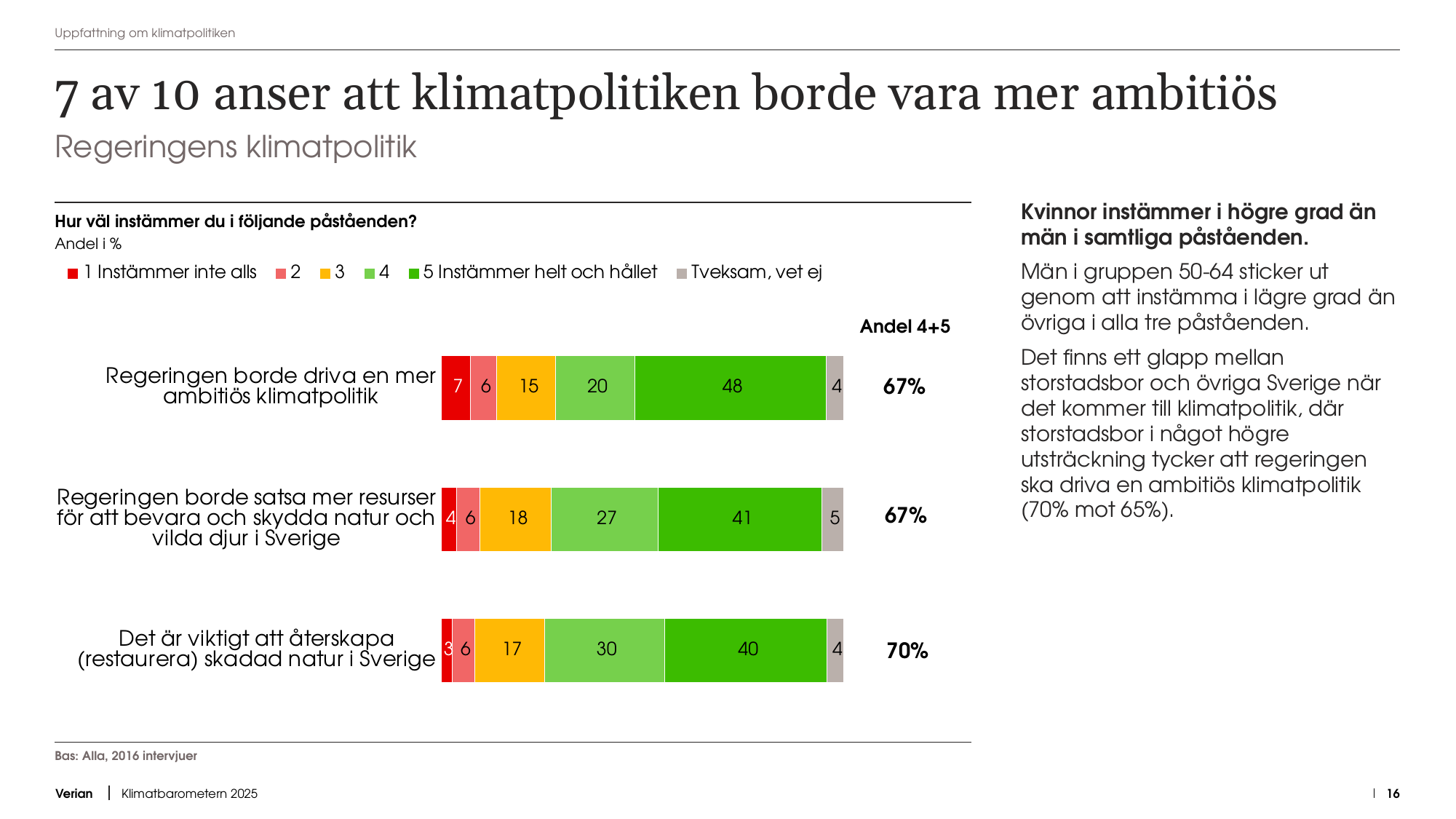

Uppfattning om klimatpolitiken
# 7 av 10 anser att klimatpolitiken borde vara mer ambitiös
Regeringens klimatpolitik

Kvinnor instämmer i högre grad än män i samtliga påståenden.
Män i gruppen 50-64 sticker ut genom att instämma i lägre grad än övriga i alla tre påståenden.
Det finns ett glapp mellan storstadsbor och övriga Sverige när det kommer till klimatpolitik, där storstadsbor i något högre utsträckning tycker att regeringen ska driva en ambitiös klimatpolitik (70% mot 65%).
Hur väl instämmer du i följande påståenden?
Andel i %

### Chart

| Category | 1 Instämmer inte alls | 2 | 3 | 4 | 5 Instämmer helt och hållet | Tveksam, vet ej |
|---|---|---|---|---|---|---|
| Regeringen borde driva en mer ambitiös klimatpolitik | 7.38595326021917 | 6.436342567346301 | 14.728584904262748 | 19.597239261495893 | 47.532963818624786 | 4.318916188051106 |
| Regeringen borde satsa mer resurser för att bevara och skydda natur och vilda djur i Sverige | 3.8592331065547913 | 5.838216345144707 | 17.66337847428127 | 26.674179697695127 | 40.68622936500627 | 5.27876301131783 |
| Det är viktigt att återskapa (restaurera) skadad natur i Sverige | 2.778106876270765 | 5.602913719175413 | 17.327411324373788 | 29.884513432911586 | 40.39846036263588 | 4.008594284632569 |
Andel 4+5
67%
67%
70%
Bas: Alla, 2016 intervjuer
Klimatbarometern 2025
16